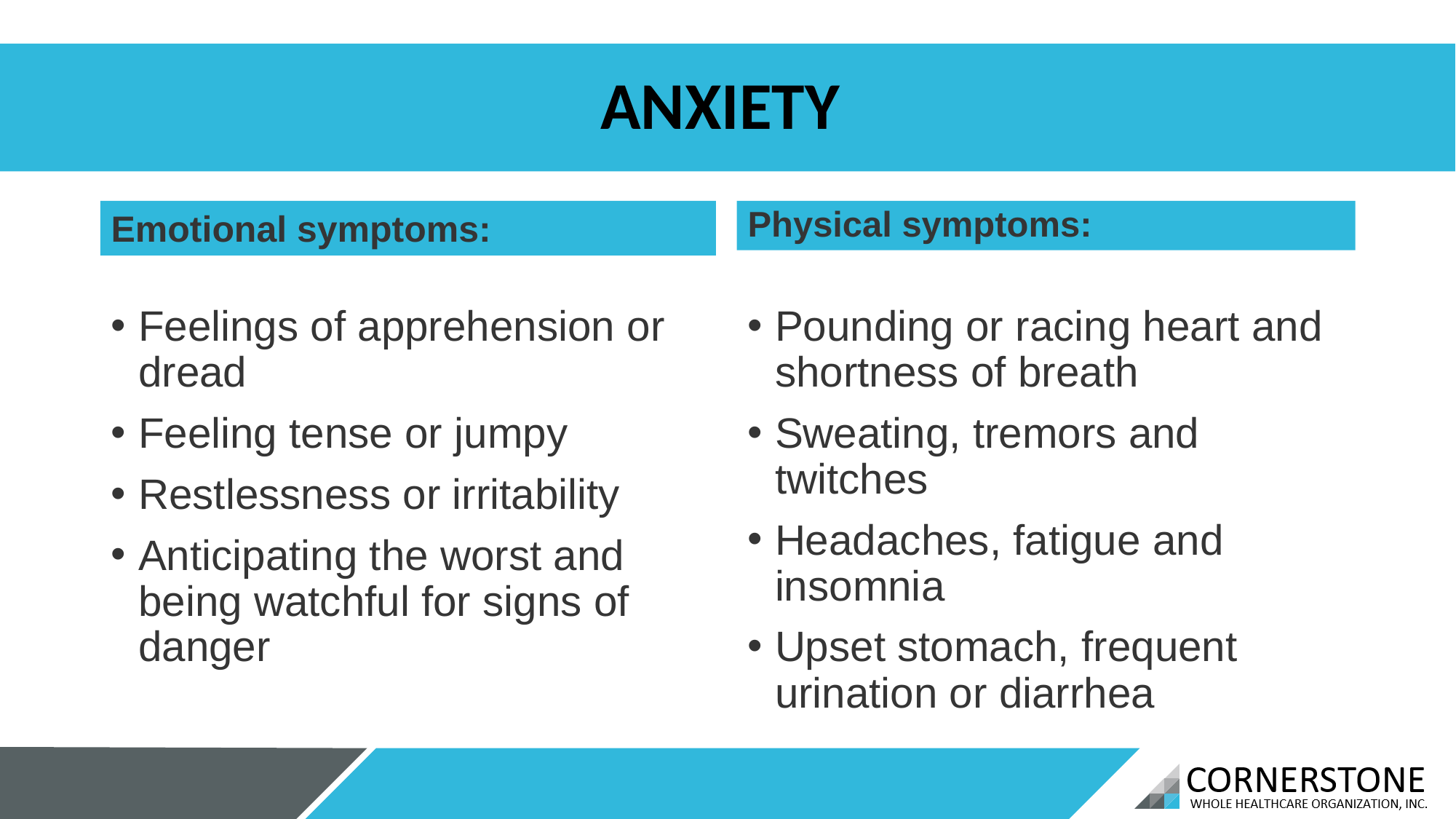

# ANXIETY
Emotional symptoms:
Physical symptoms:
Feelings of apprehension or dread
Feeling tense or jumpy
Restlessness or irritability
Anticipating the worst and being watchful for signs of danger

Pounding or racing heart and shortness of breath
Sweating, tremors and twitches
Headaches, fatigue and insomnia
Upset stomach, frequent urination or diarrhea